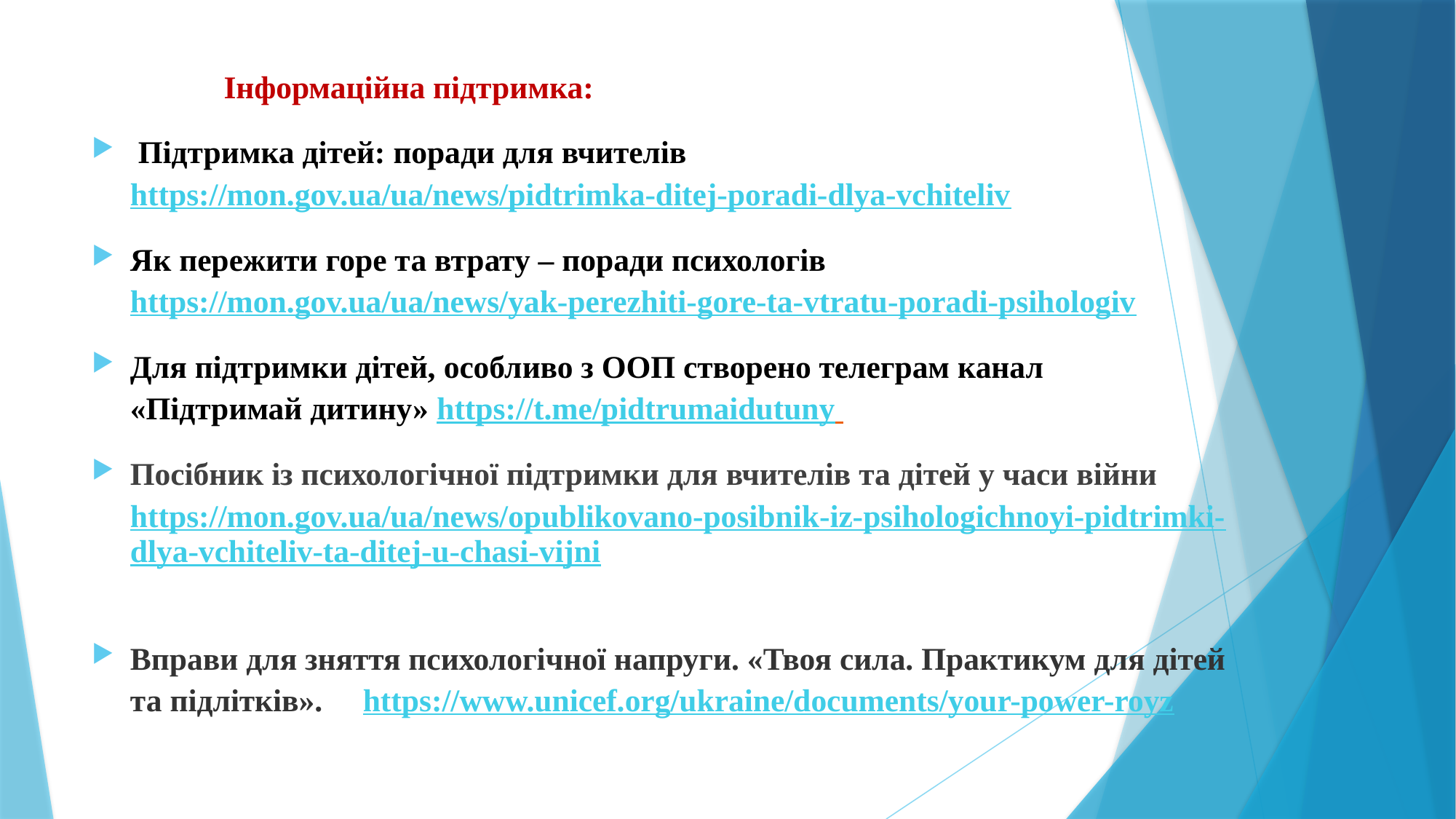

Інформаційна підтримка:
 Підтримка дітей: поради для вчителів
https://mon.gov.ua/ua/news/pidtrimka-ditej-poradi-dlya-vchiteliv
Як пережити горе та втрату – поради психологів
https://mon.gov.ua/ua/news/yak-perezhiti-gore-ta-vtratu-poradi-psihologiv
Для підтримки дітей, особливо з ООП створено телеграм канал
«Підтримай дитину» https://t.me/pidtrumaidutuny
Посібник із психологічної підтримки для вчителів та дітей у часи війни https://mon.gov.ua/ua/news/opublikovano-posibnik-iz-psihologichnoyi-pidtrimki-dlya-vchiteliv-ta-ditej-u-chasi-vijni
Вправи для зняття психологічної напруги. «Твоя сила. Практикум для дітей та підлітків».     https://www.unicef.org/ukraine/documents/your-power-royz